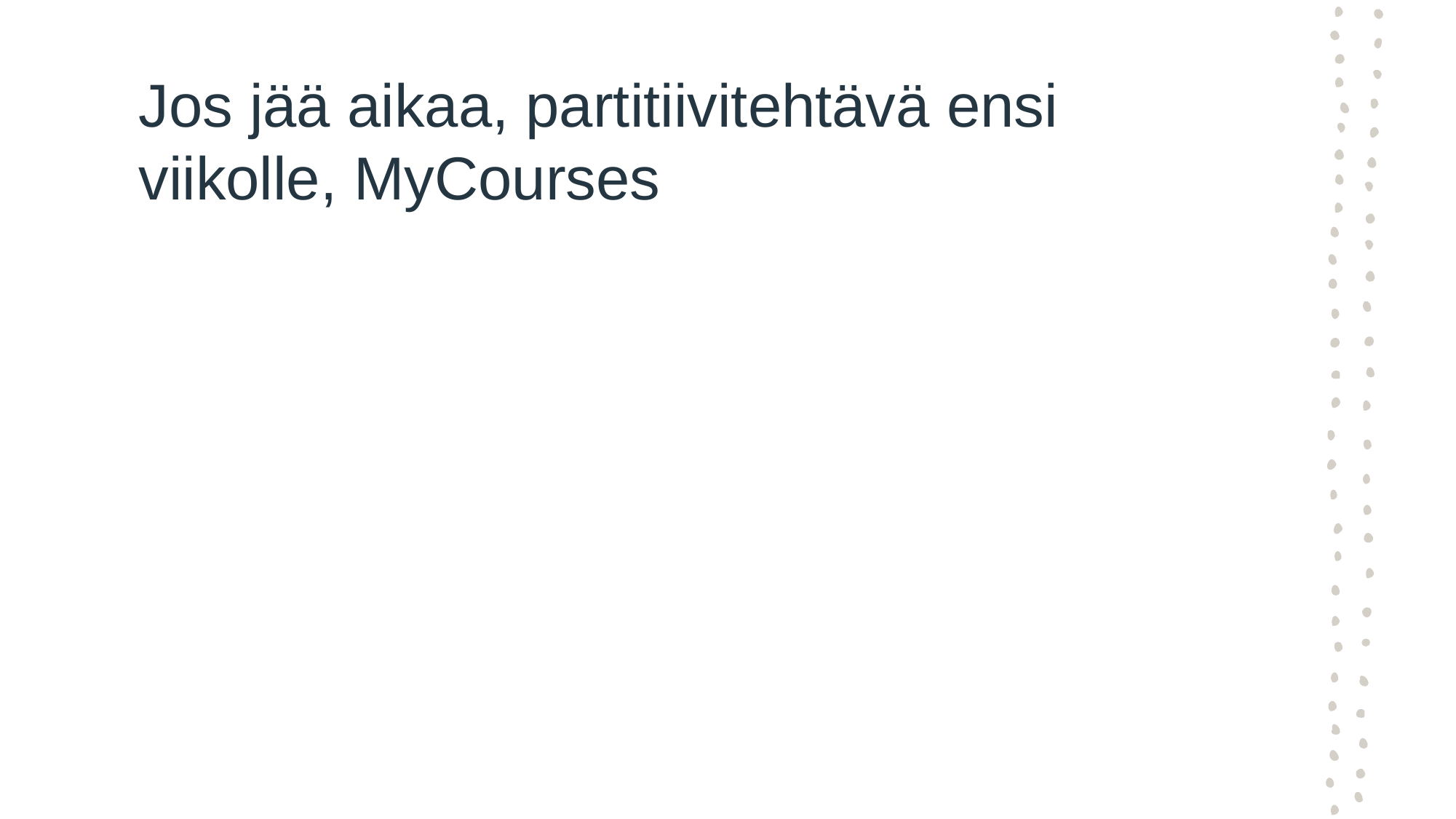

# Jos jää aikaa, partitiivitehtävä ensi viikolle, MyCourses